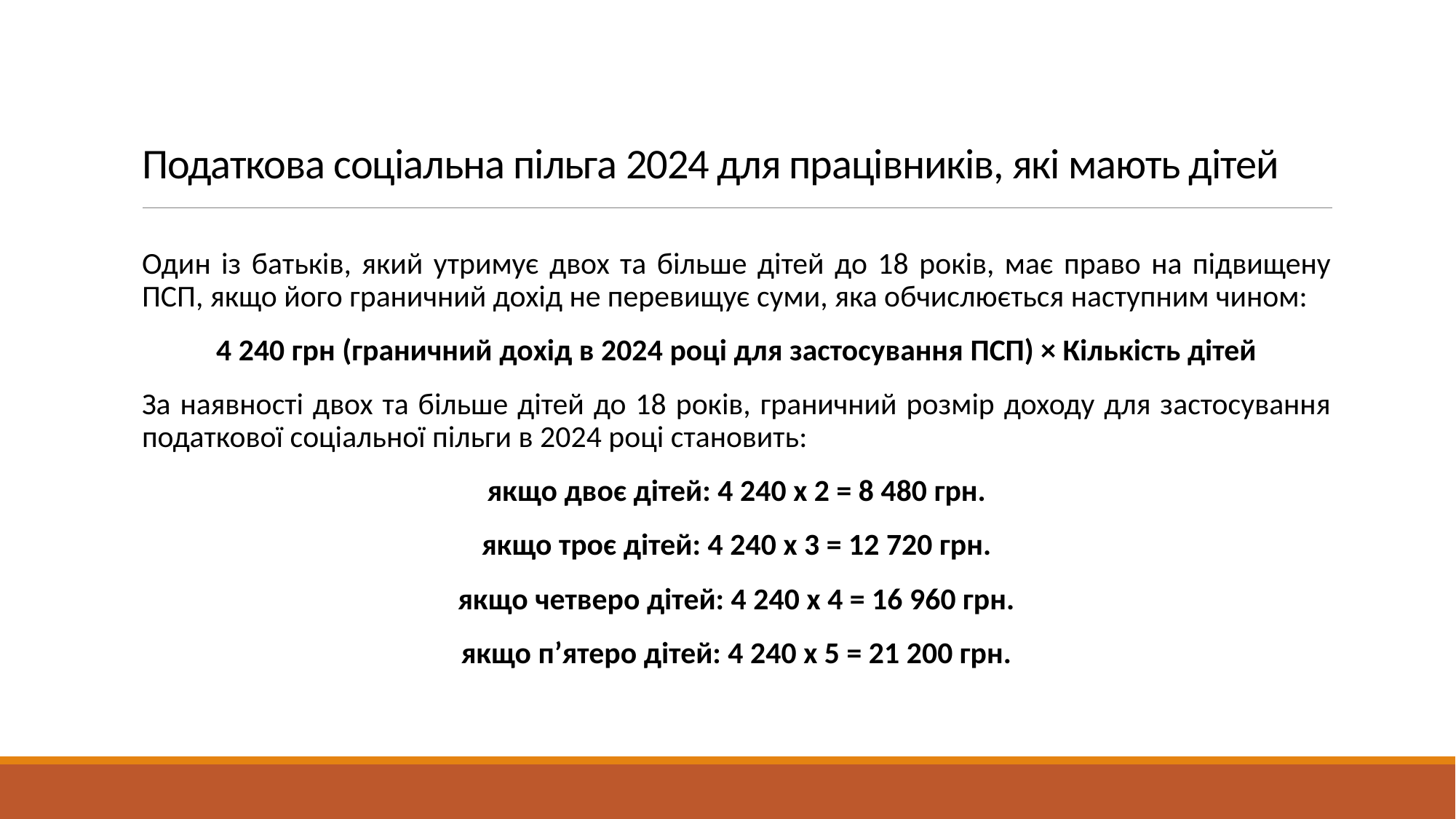

# Податкова соціальна пільга 2024 для працівників, які мають дітей
Один із батьків, який утримує двох та більше дітей до 18 років, має право на підвищену ПСП, якщо його граничний дохід не перевищує суми, яка обчислюється наступним чином:
4 240 грн (граничний дохід в 2024 році для застосування ПСП) × Кількість дітей
За наявності двох та більше дітей до 18 років, граничний розмір доходу для застосування податкової соціальної пільги в 2024 році становить:
якщо двоє дітей: 4 240 х 2 = 8 480 грн.
якщо троє дітей: 4 240 х 3 = 12 720 грн.
якщо четверо дітей: 4 240 х 4 = 16 960 грн.
якщо пʼятеро дітей: 4 240 х 5 = 21 200 грн.